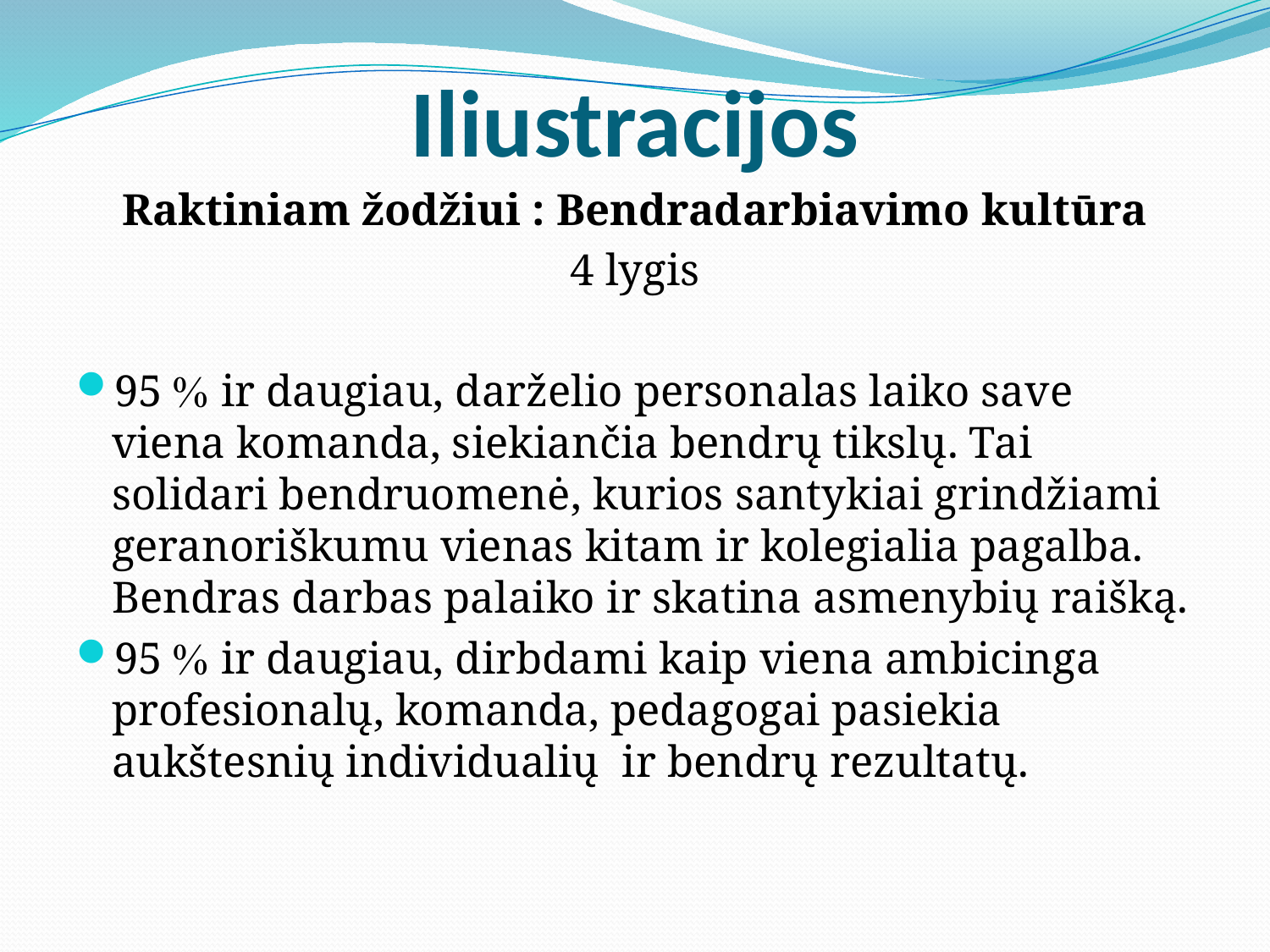

# Iliustracijos
Raktiniam žodžiui : Bendradarbiavimo kultūra
4 lygis

95 % ir daugiau, darželio personalas laiko save viena komanda, siekiančia bendrų tikslų. Tai solidari bendruomenė, kurios santykiai grindžiami geranoriškumu vienas kitam ir kolegialia pagalba. Bendras darbas palaiko ir skatina asmenybių raišką.
95 % ir daugiau, dirbdami kaip viena ambicinga profesionalų, komanda, pedagogai pasiekia aukštesnių individualių  ir bendrų rezultatų.